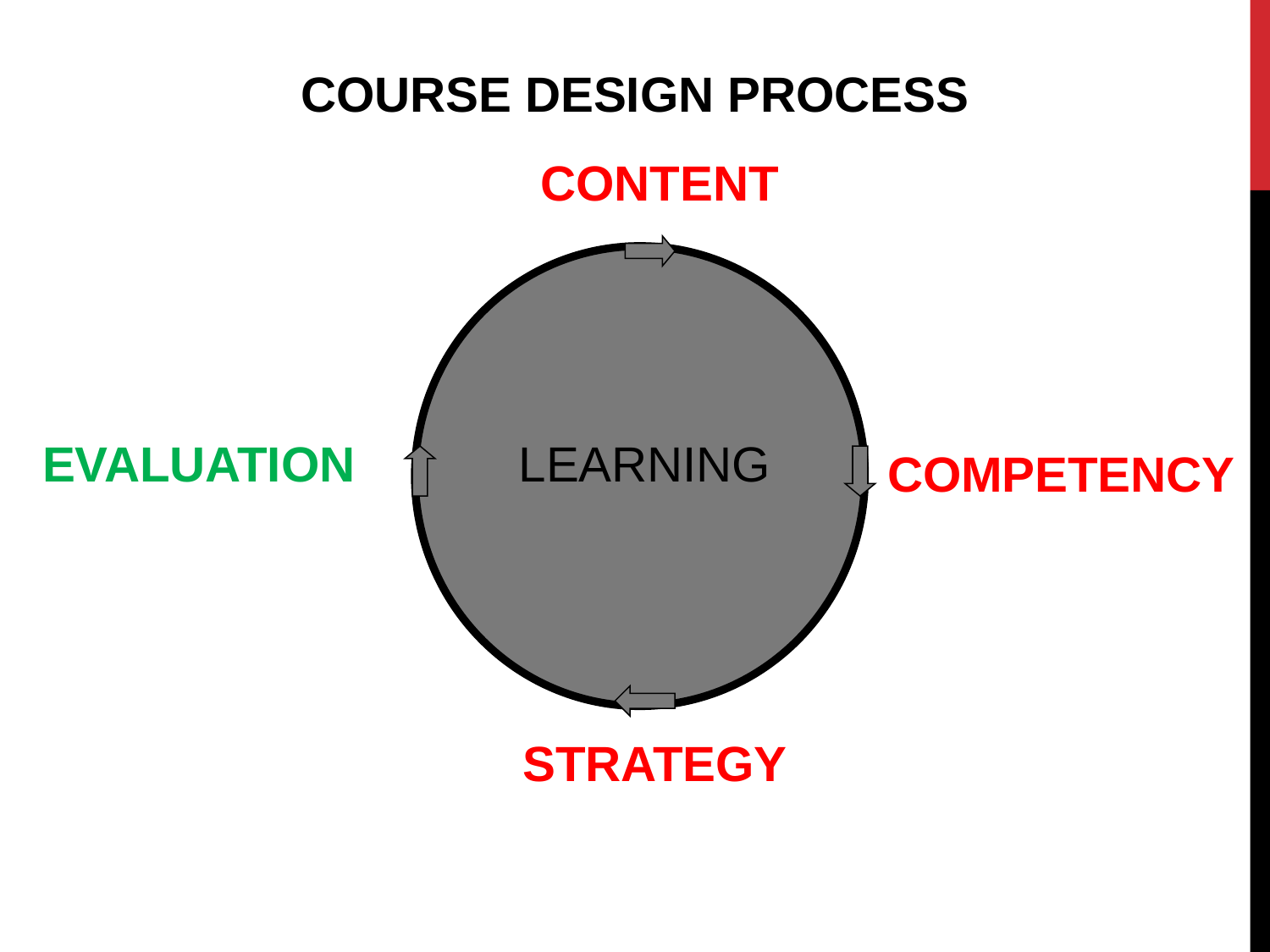

COURSE DESIGN PROCESS
CONTENT

   LEARNING
EVALUATION
COMPETENCY

STRATEGY